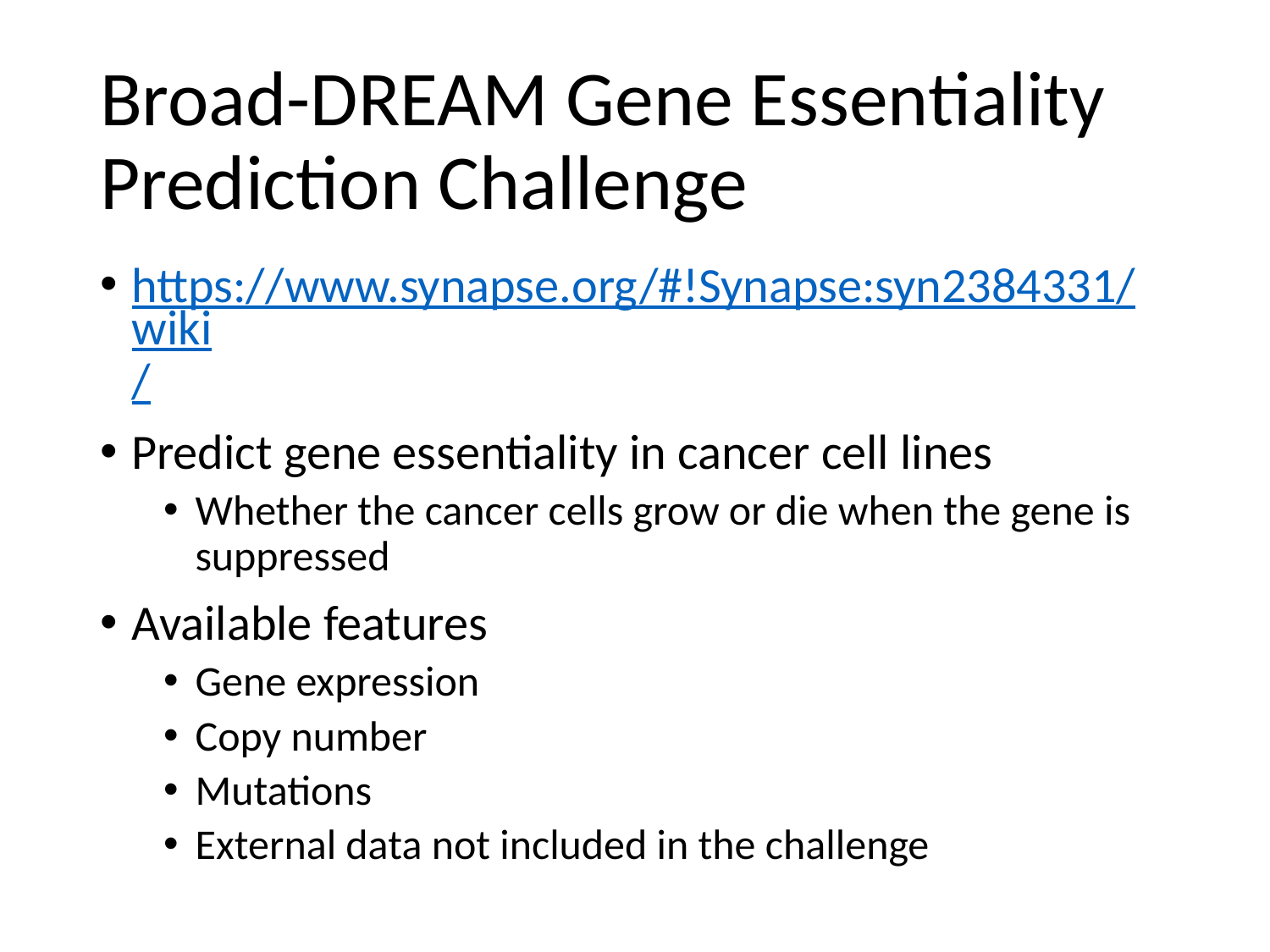

# Broad-DREAM Gene Essentiality Prediction Challenge
https://www.synapse.org/#!Synapse:syn2384331/wiki/
Predict gene essentiality in cancer cell lines
Whether the cancer cells grow or die when the gene is suppressed
Available features
Gene expression
Copy number
Mutations
External data not included in the challenge